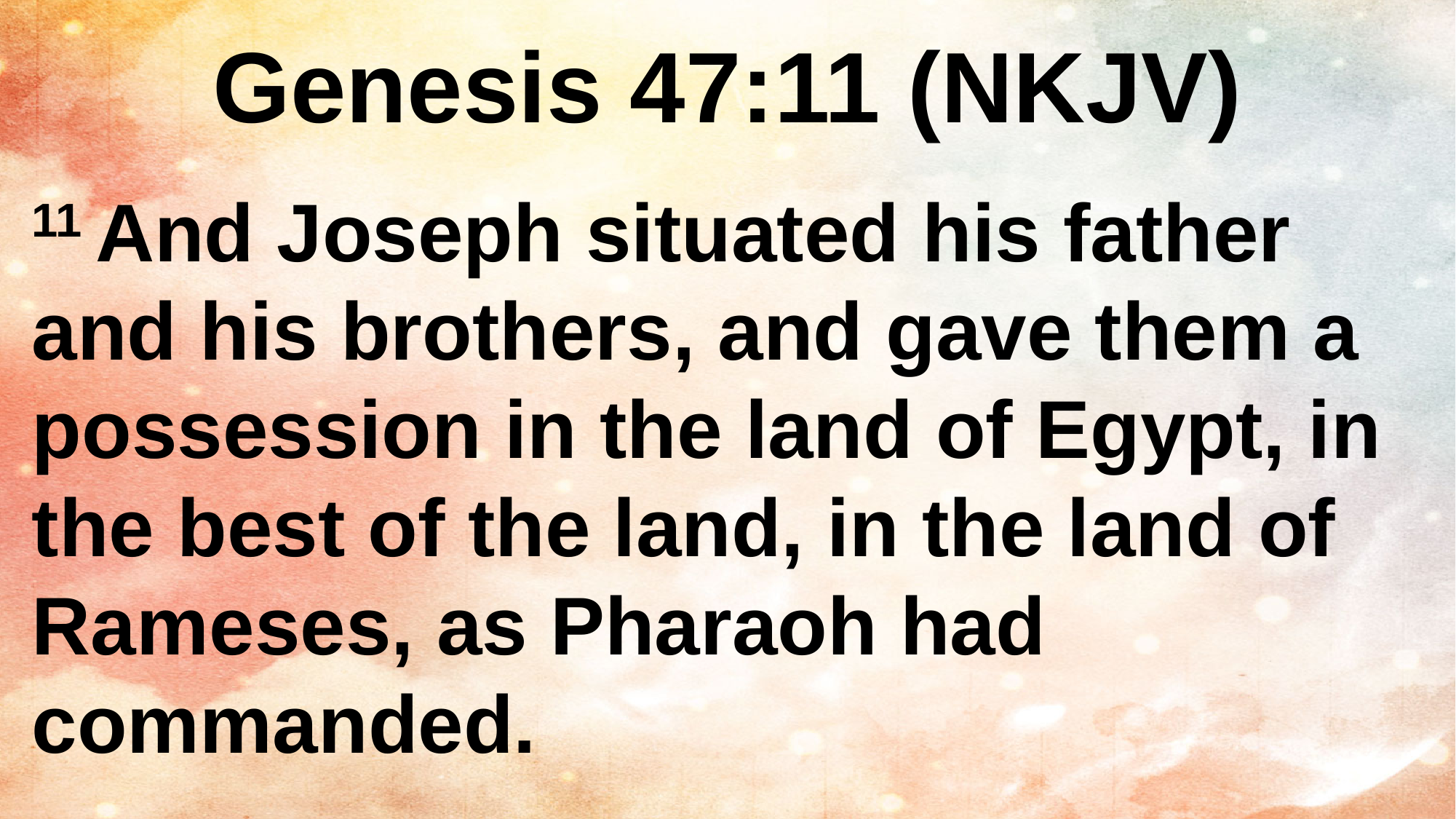

Genesis 47:11 (NKJV)
11 And Joseph situated his father and his brothers, and gave them a possession in the land of Egypt, in the best of the land, in the land of Rameses, as Pharaoh had commanded.